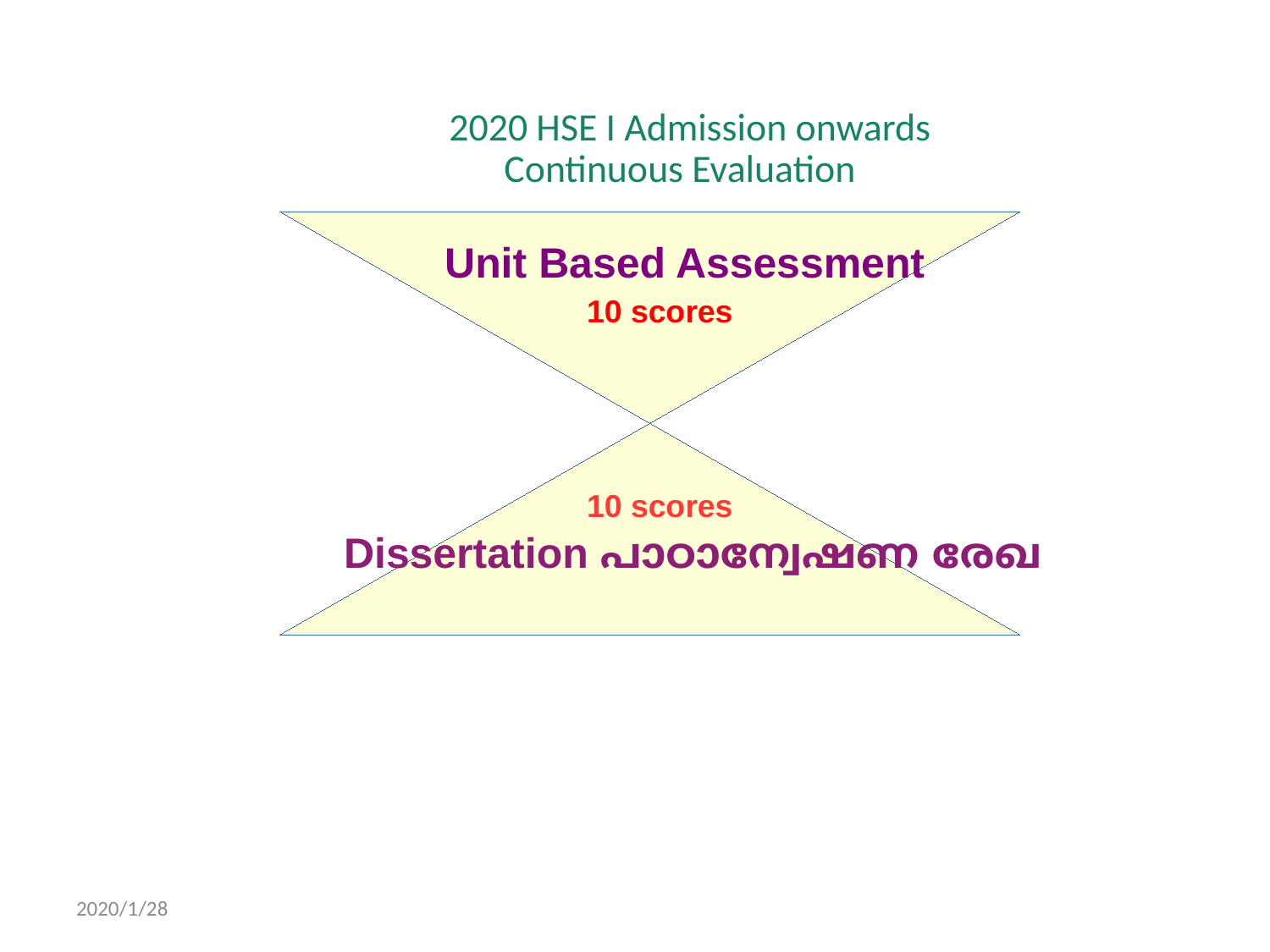

2020 HSE I Admission onwards
Continuous Evaluation

Unit Based Assessment
10 scores
10 scores
Dissertation പാഠാന്വേഷണ രേഖ
2020/1/28